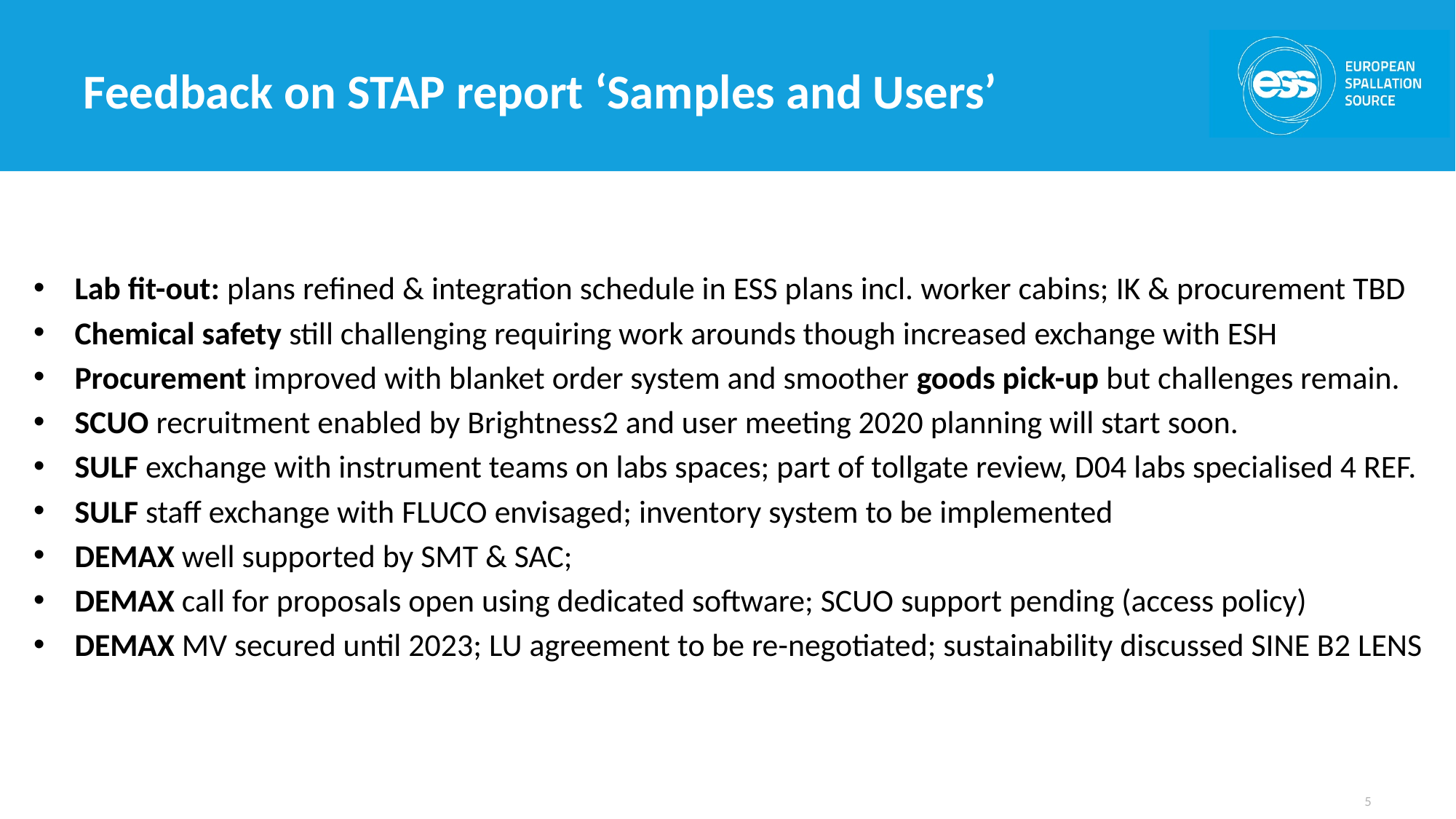

# Feedback on STAP report ‘Samples and Users’

Lab fit-out: plans refined & integration schedule in ESS plans incl. worker cabins; IK & procurement TBD
Chemical safety still challenging requiring work arounds though increased exchange with ESH
Procurement improved with blanket order system and smoother goods pick-up but challenges remain.
SCUO recruitment enabled by Brightness2 and user meeting 2020 planning will start soon.
SULF exchange with instrument teams on labs spaces; part of tollgate review, D04 labs specialised 4 REF.
SULF staff exchange with FLUCO envisaged; inventory system to be implemented
DEMAX well supported by SMT & SAC;
DEMAX call for proposals open using dedicated software; SCUO support pending (access policy)
DEMAX MV secured until 2023; LU agreement to be re-negotiated; sustainability discussed SINE B2 LENS

5